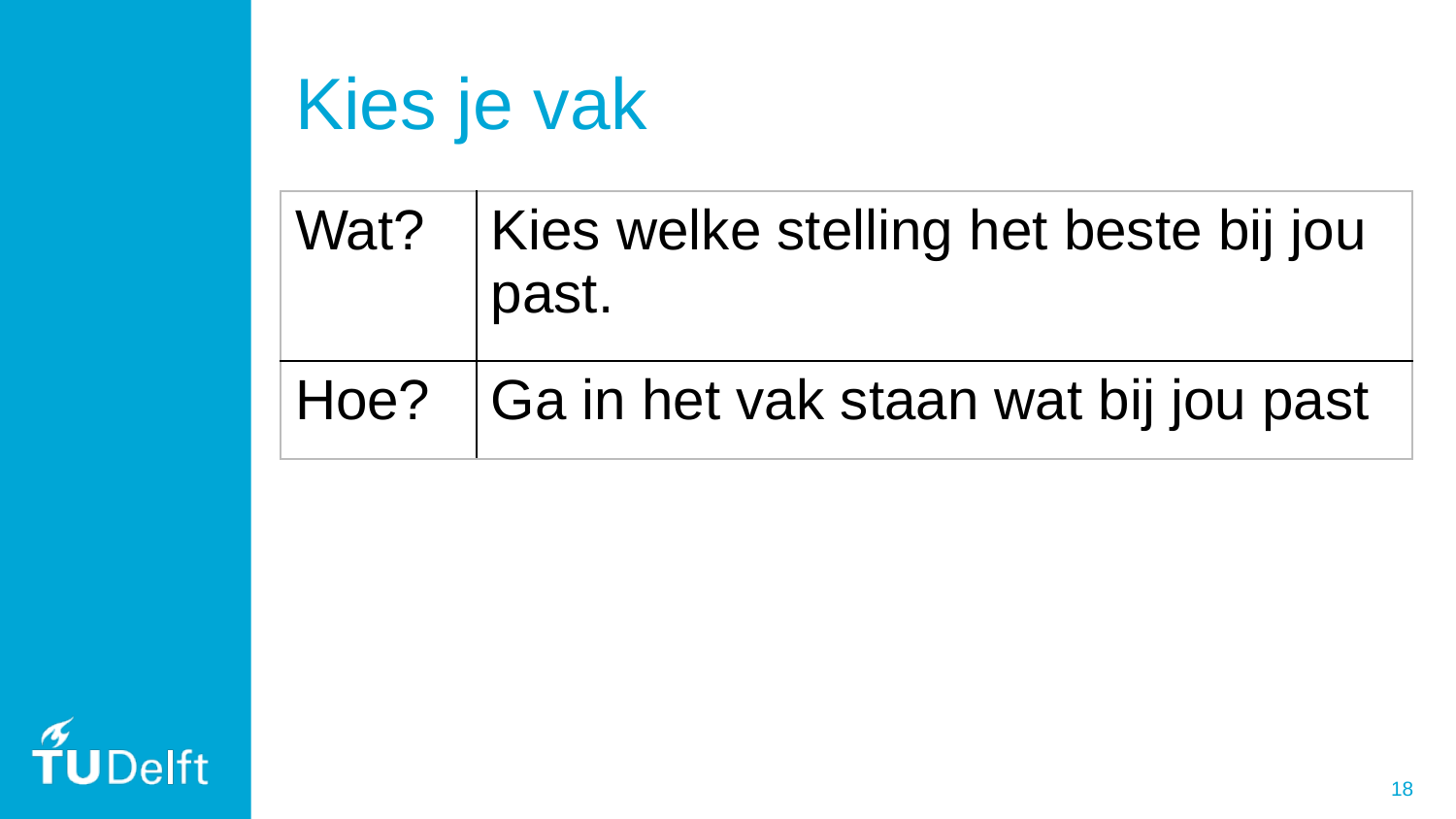

# Kies je vak
| Wat? | Kies welke stelling het beste bij jou past. |
| --- | --- |
| Hoe? | Ga in het vak staan wat bij jou past |